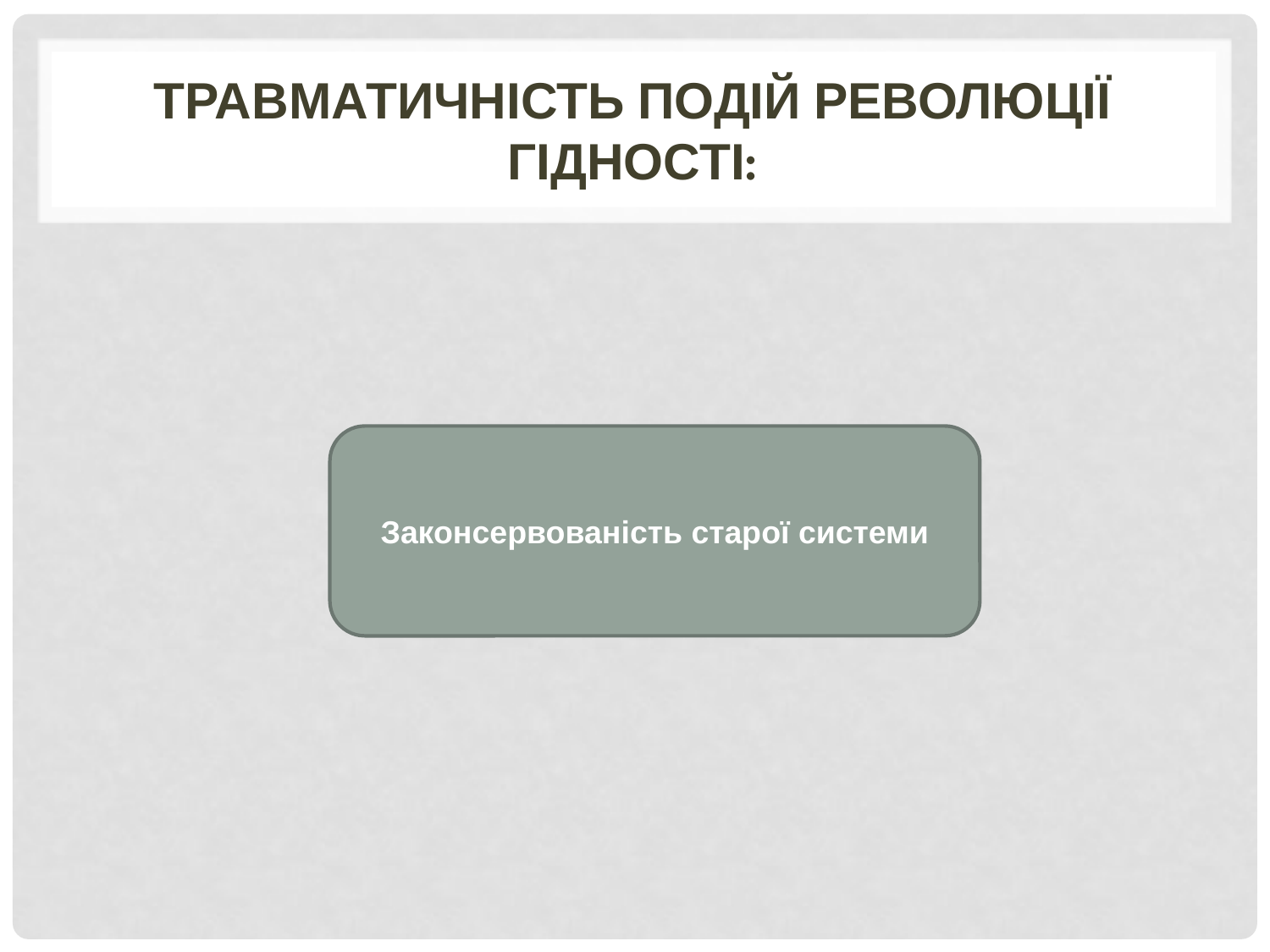

# Травматичність подій Революції Гідності:
Законсервованість старої системи